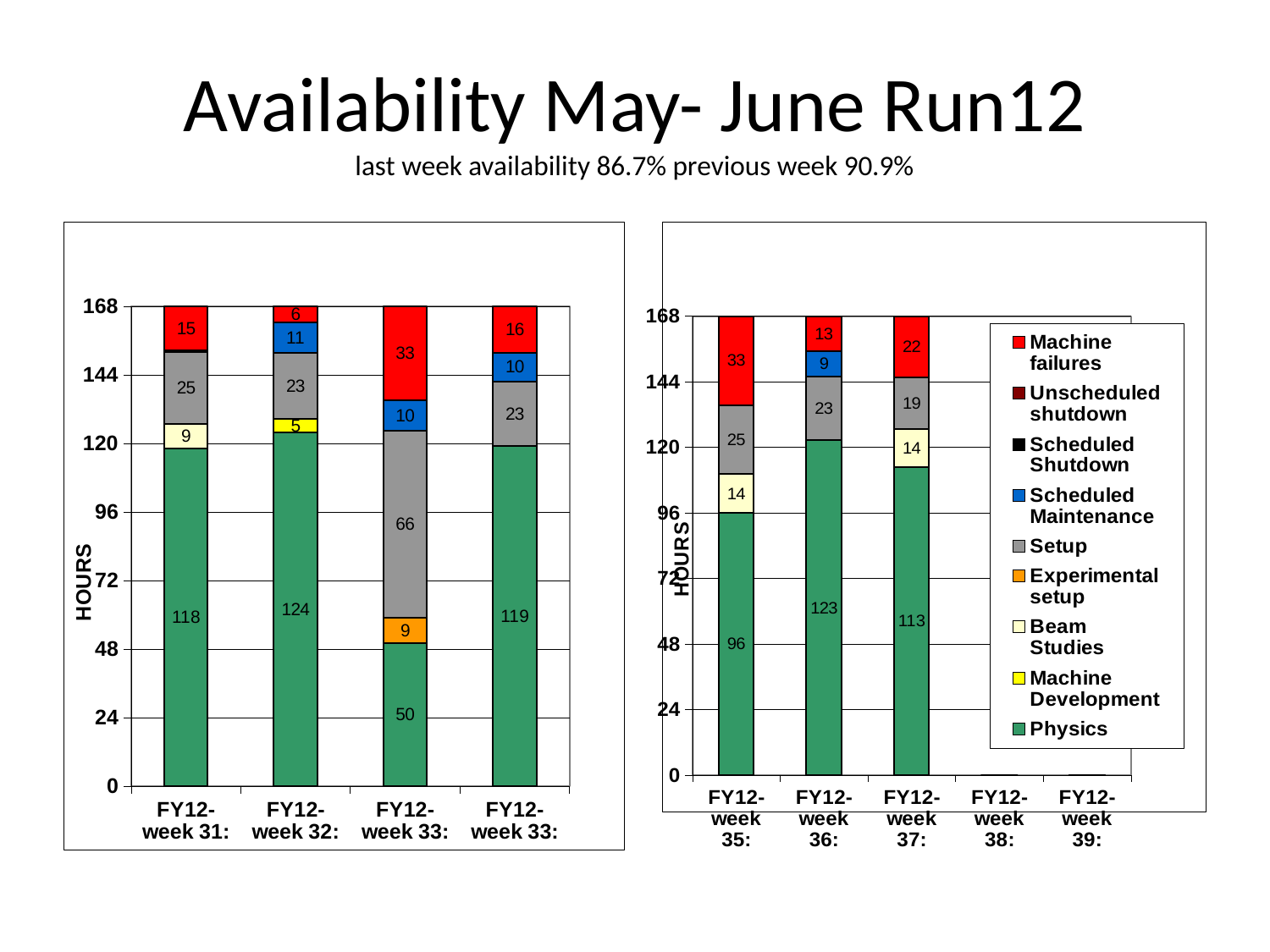

# Availability May- June Run12 last week availability 86.7% previous week 90.9%

### Chart

| Category | Physics | Machine Development | Beam Studies | Experimental setup | Setup | Scheduled Maintenance | Scheduled Shutdown | Unscheduled shutdown | Machine failures |
|---|---|---|---|---|---|---|---|---|---|
| FY12-week 31: | 118.14 | 0.0 | 8.73 | 0.0 | 25.05 | 0.6600000000000006 | 0.0 | 0.0 | 15.42 |
| FY12-week 32: | 123.7 | 4.95 | 0.0 | 0.0 | 22.99 | 10.850000000000007 | 0.0 | 0.0 | 5.51 |
| FY12-week 33: | 49.9 | 0.0 | 0.0 | 9.08 | 65.55 | 10.450000000000006 | 0.0 | 0.0 | 33.02 |
| FY12-week 33: | 119.1 | 0.0 | 0.0 | 0.0 | 22.58 | 10.08 | 0.0 | 0.0 | 16.240000000000002 |

### Chart

| Category | Physics | Machine Development | Beam         Studies | Experimental setup | Setup | Scheduled Maintenance | Scheduled Shutdown | Unscheduled shutdown | Machine     failures |
|---|---|---|---|---|---|---|---|---|---|
| FY12-week 35: | 95.97 | 0.0 | 14.25 | 0.0 | 25.13 | 0.0 | 0.12 | 0.0 | 32.53 |
| FY12-week 36: | 122.54 | 0.0 | 0.0 | 0.0 | 23.3 | 9.27 | 0.0 | 0.0 | 12.89 |
| FY12-week 37: | 112.72999999999999 | 0.0 | 14.02 | 0.0 | 18.82 | 0.0 | 0.0 | 0.0 | 22.43 |
| FY12-week 38: | 0.0 | 0.0 | 0.0 | 0.0 | 0.0 | 0.0 | 0.0 | 0.0 | 0.0 |
| FY12-week 39: | 0.0 | 0.0 | 0.0 | 0.0 | 0.0 | 0.0 | 0.0 | 0.0 | 0.0 |